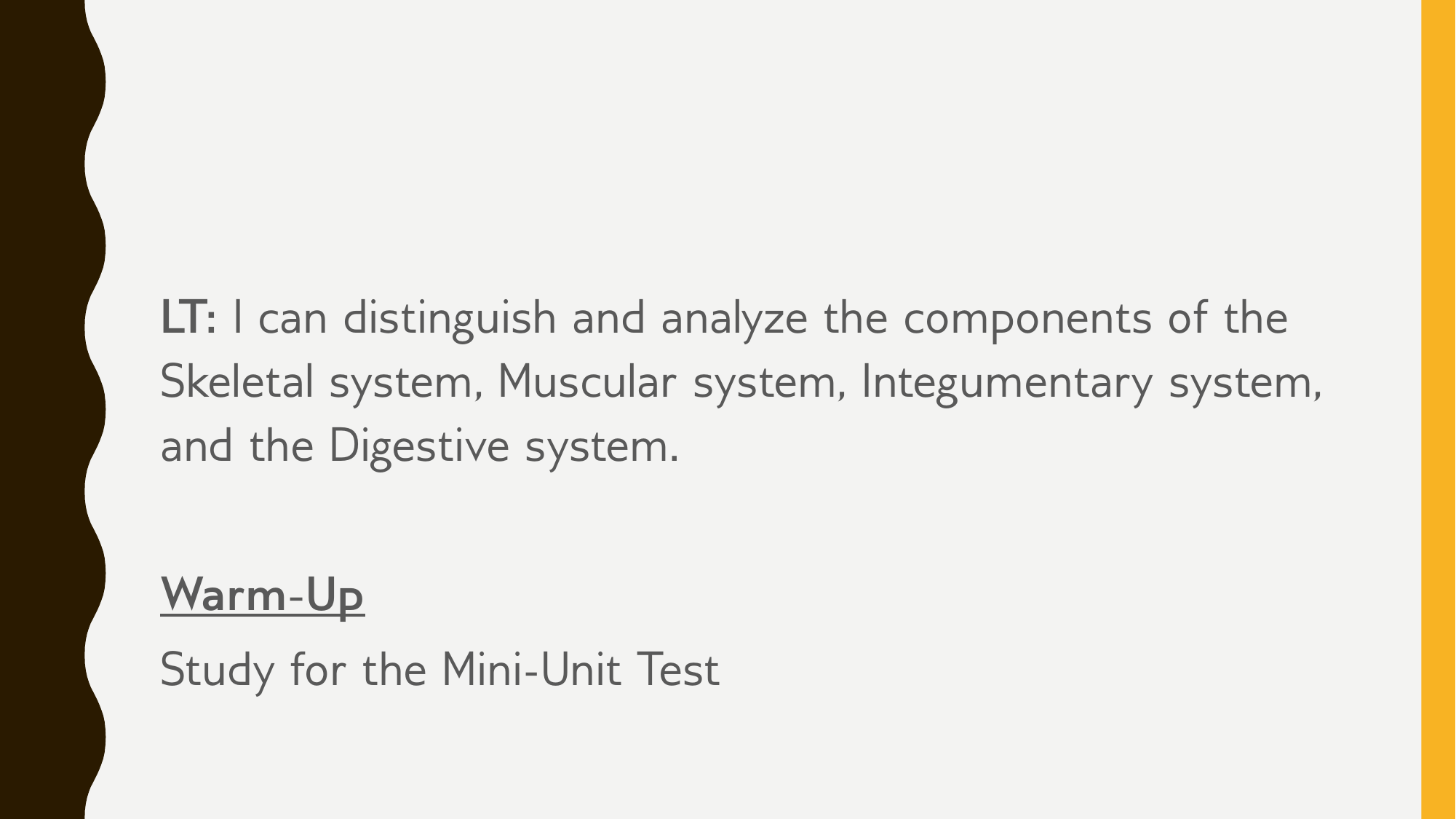

#
LT: I can distinguish and analyze the components of the Skeletal system, Muscular system, Integumentary system, and the Digestive system.

Warm-Up
Study for the Mini-Unit Test